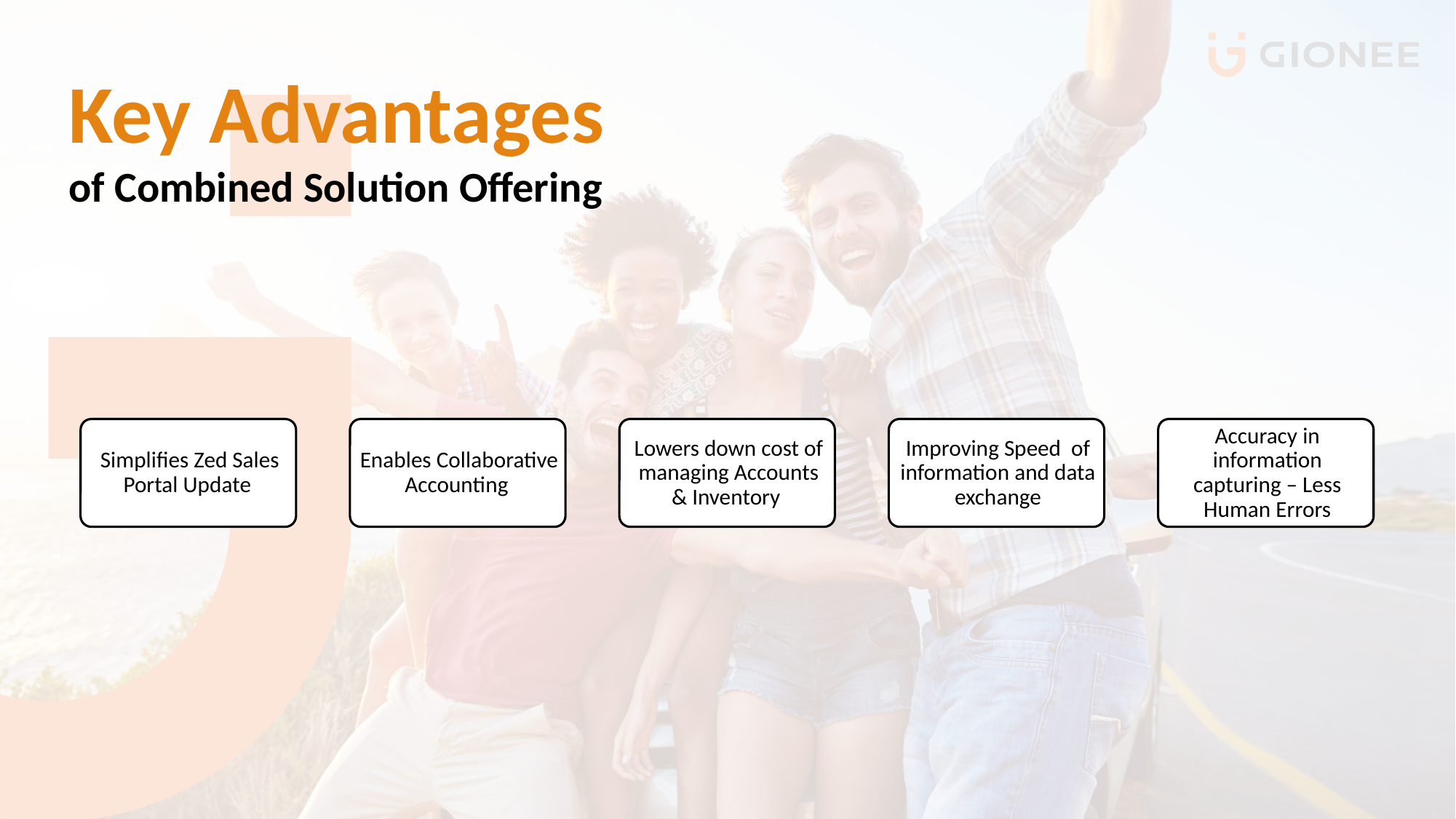

# Key Advantages of Combined Solution Offering
Simplifies Zed Sales Portal Update
Enables Collaborative Accounting
Lowers down cost of managing Accounts & Inventory
Improving Speed  of information and data exchange
Accuracy in information capturing – Less Human Errors